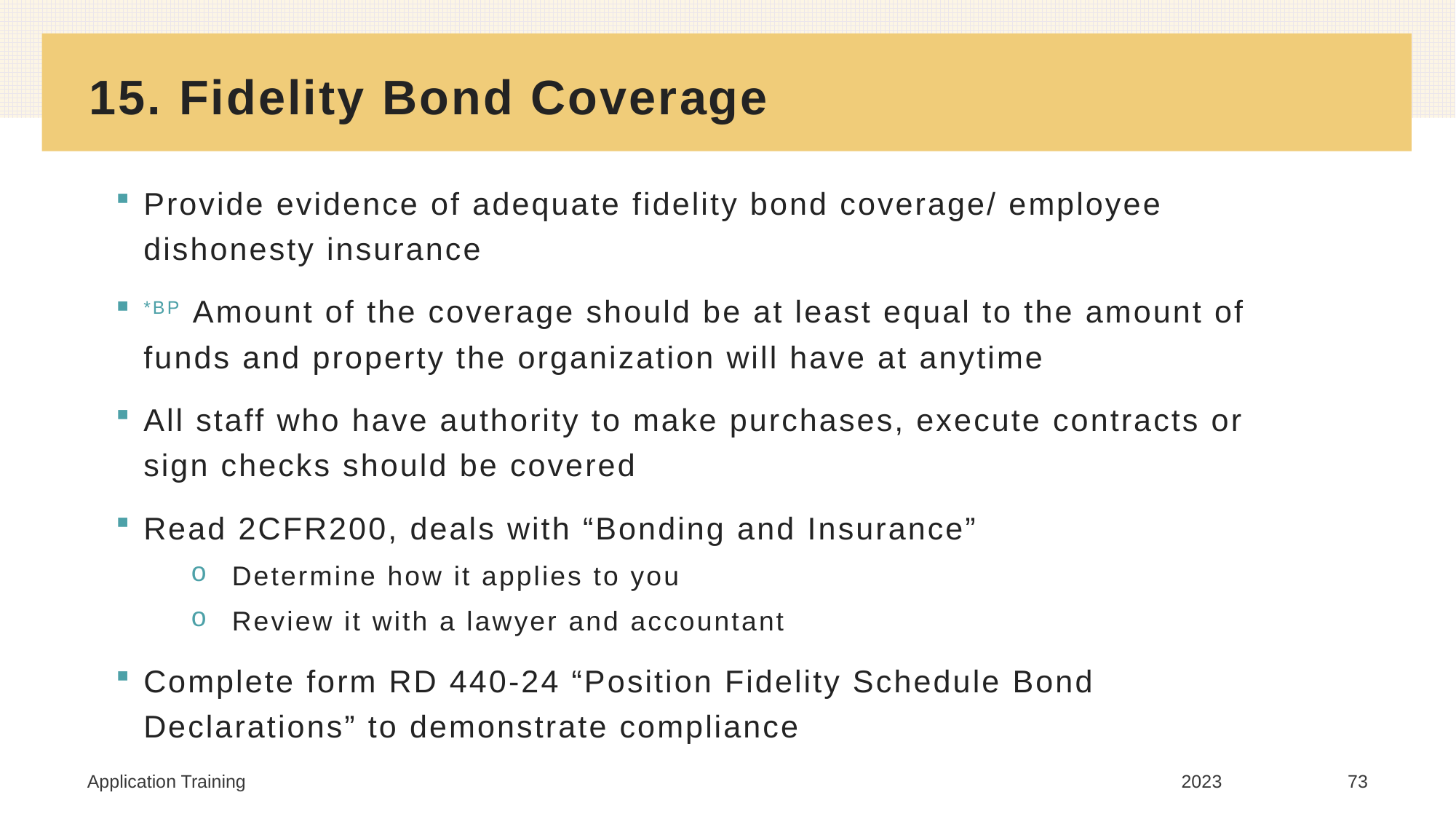

# 15. Fidelity Bond Coverage
Provide evidence of adequate fidelity bond coverage/ employee dishonesty insurance
*BP Amount of the coverage should be at least equal to the amount of funds and property the organization will have at anytime
All staff who have authority to make purchases, execute contracts or sign checks should be covered
Read 2CFR200, deals with “Bonding and Insurance”
Determine how it applies to you
Review it with a lawyer and accountant
Complete form RD 440-24 “Position Fidelity Schedule Bond Declarations” to demonstrate compliance
Application Training
2023
73